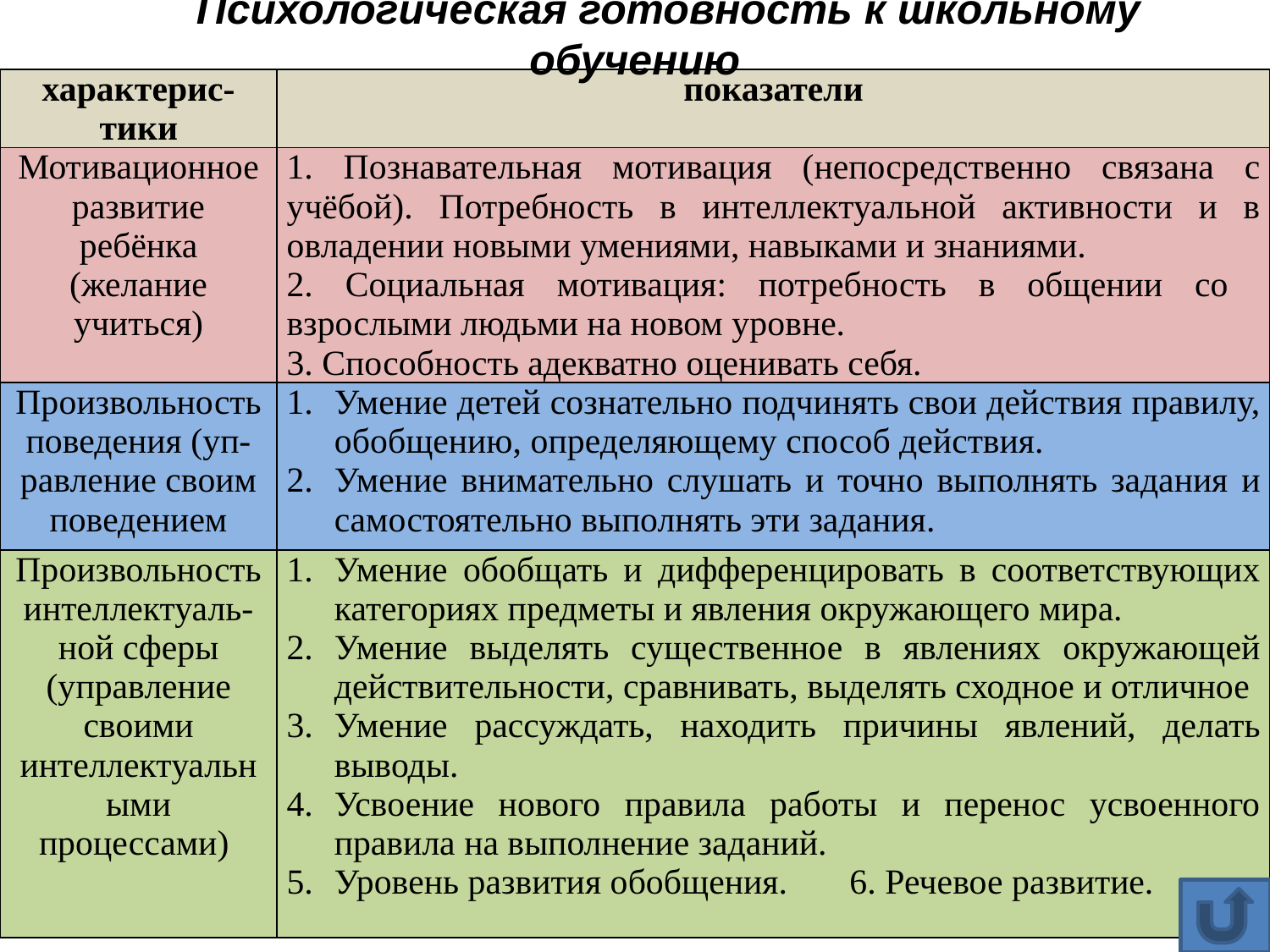

Психологическая готовность к школьному обучению

| характерис-тики | показатели |
| --- | --- |
| Мотивационное развитие ребёнка (желание учиться) | Познавательная мотивация (непосредственно связана с учёбой). Потребность в интеллектуальной активности и в овладении новыми умениями, навыками и знаниями. Социальная мотивация: потребность в общении со взрослыми людьми на новом уровне. Способность адекватно оценивать себя. |
| Произвольность поведения (уп-равление своим поведением | Умение детей сознательно подчинять свои действия правилу, обобщению, определяющему способ действия. Умение внимательно слушать и точно выполнять задания и самостоятельно выполнять эти задания. |
| Произвольность интеллектуаль- ной сферы (управление своими интеллектуальными процессами) | Умение обобщать и дифференцировать в соответствующих категориях предметы и явления окружающего мира. Умение выделять существенное в явлениях окружающей действительности, сравнивать, выделять сходное и отличное Умение рассуждать, находить причины явлений, делать выводы. Усвоение нового правила работы и перенос усвоенного правила на выполнение заданий. Уровень развития обобщения. 6. Речевое развитие. |